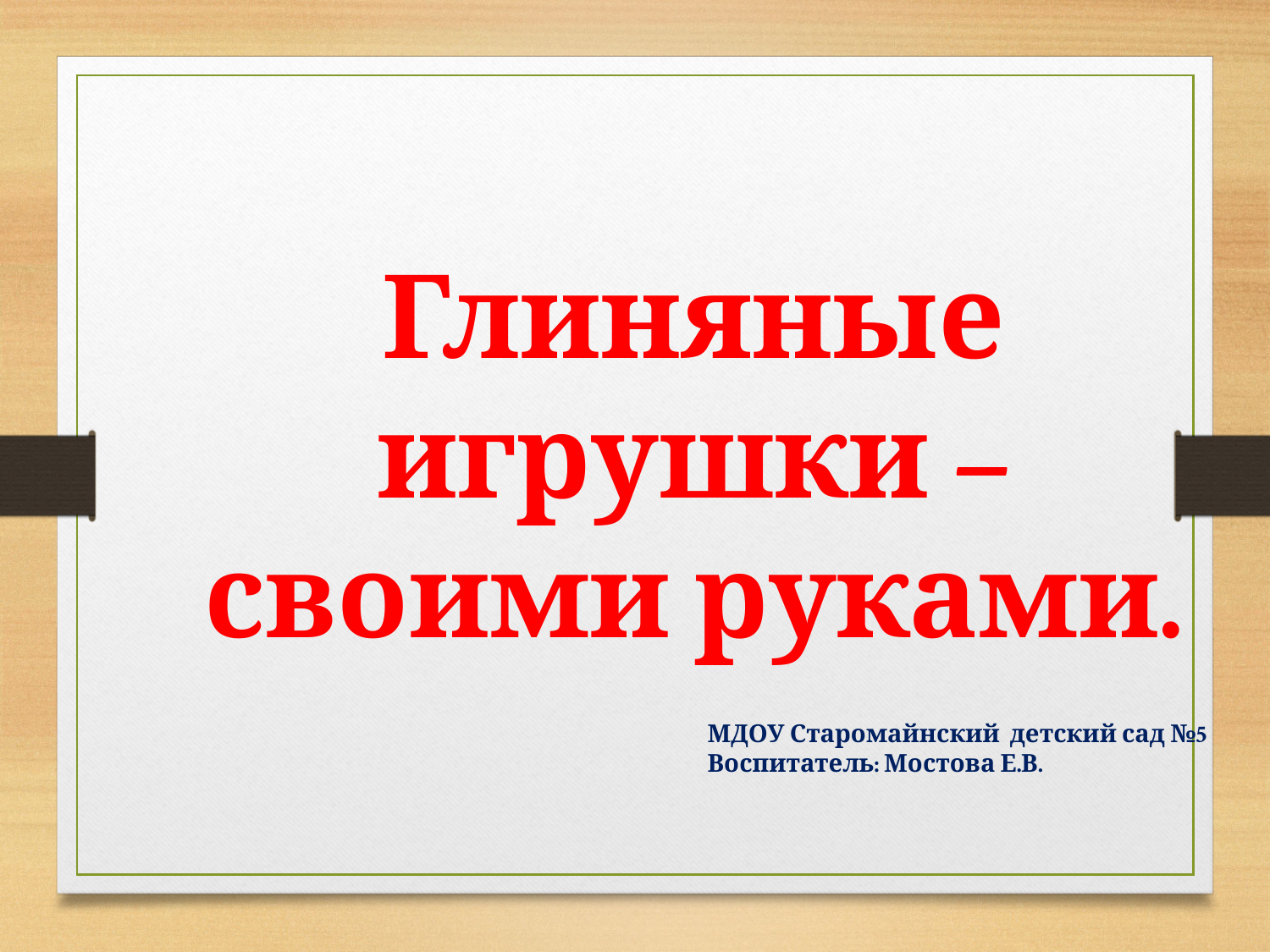

Глиняные игрушки –своими руками.
МДОУ Старомайнский  детский сад №5
Воспитатель: Мостова Е.В.